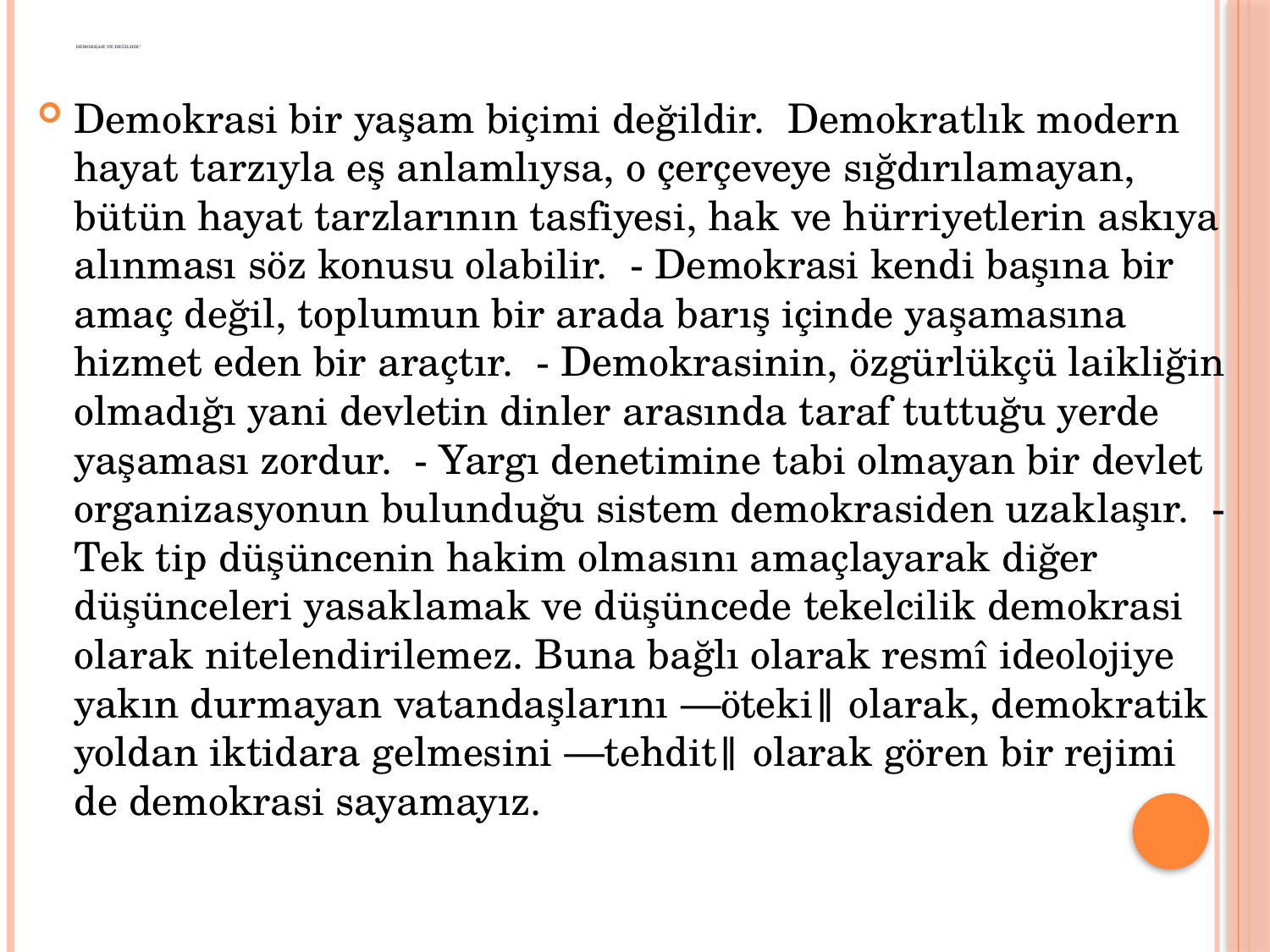

# Demokrasi ne değildir?
Demokrasi bir yaşam biçimi değildir.  Demokratlık modern hayat tarzıyla eş anlamlıysa, o çerçeveye sığdırılamayan, bütün hayat tarzlarının tasfiyesi, hak ve hürriyetlerin askıya alınması söz konusu olabilir.  - Demokrasi kendi başına bir amaç değil, toplumun bir arada barış içinde yaşamasına hizmet eden bir araçtır.  - Demokrasinin, özgürlükçü laikliğin olmadığı yani devletin dinler arasında taraf tuttuğu yerde yaşaması zordur.  - Yargı denetimine tabi olmayan bir devlet organizasyonun bulunduğu sistem demokrasiden uzaklaşır.  - Tek tip düşüncenin hakim olmasını amaçlayarak diğer düşünceleri yasaklamak ve düşüncede tekelcilik demokrasi olarak nitelendirilemez. Buna bağlı olarak resmî ideolojiye yakın durmayan vatandaşlarını ―öteki‖ olarak, demokratik yoldan iktidara gelmesini ―tehdit‖ olarak gören bir rejimi de demokrasi sayamayız.